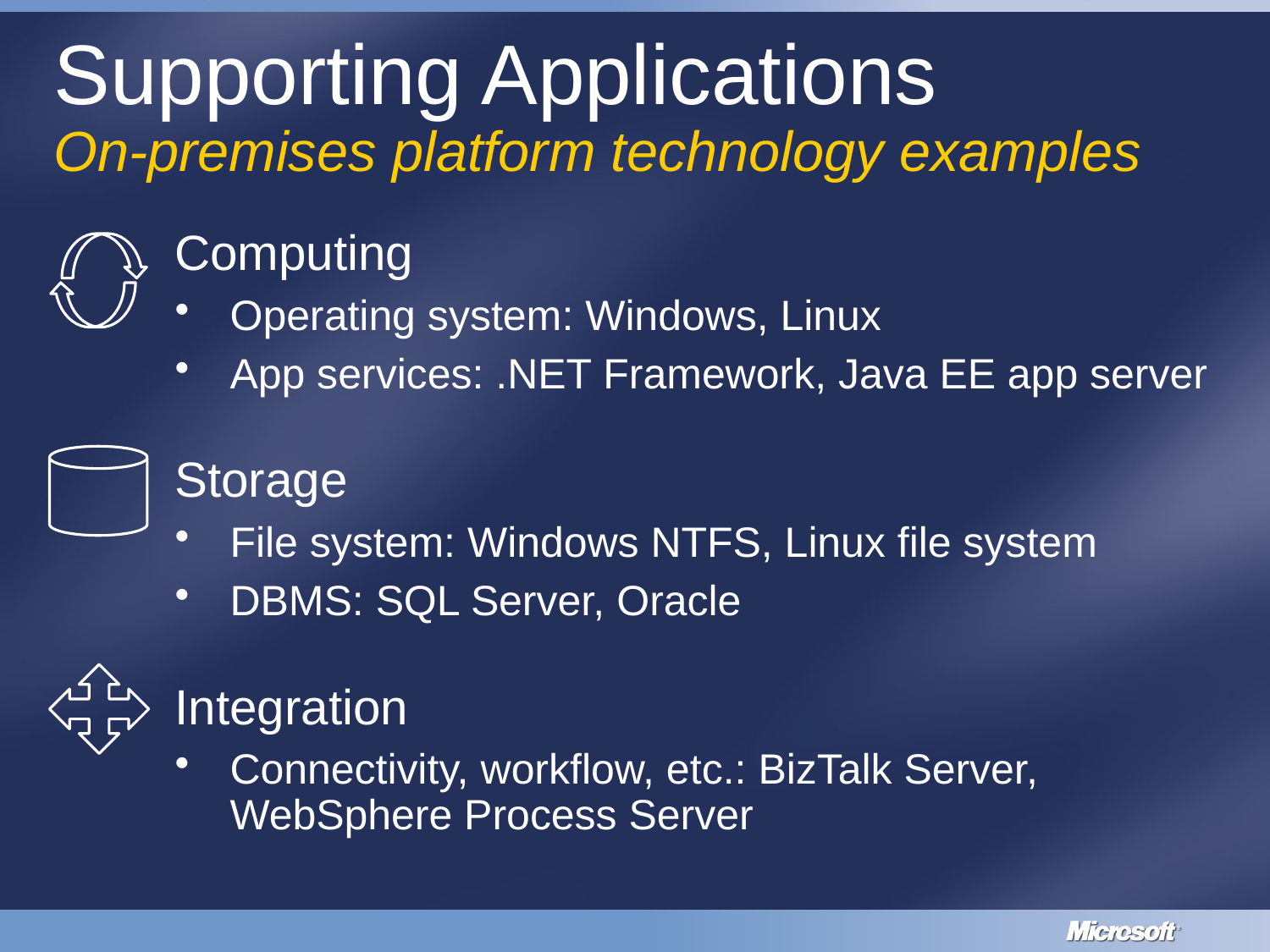

# Supporting Applications On-premises platform technology examples
	Computing
Operating system: Windows, Linux
App services: .NET Framework, Java EE app server

	Storage
File system: Windows NTFS, Linux file system
DBMS: SQL Server, Oracle

	Integration
Connectivity, workflow, etc.: BizTalk Server, WebSphere Process Server